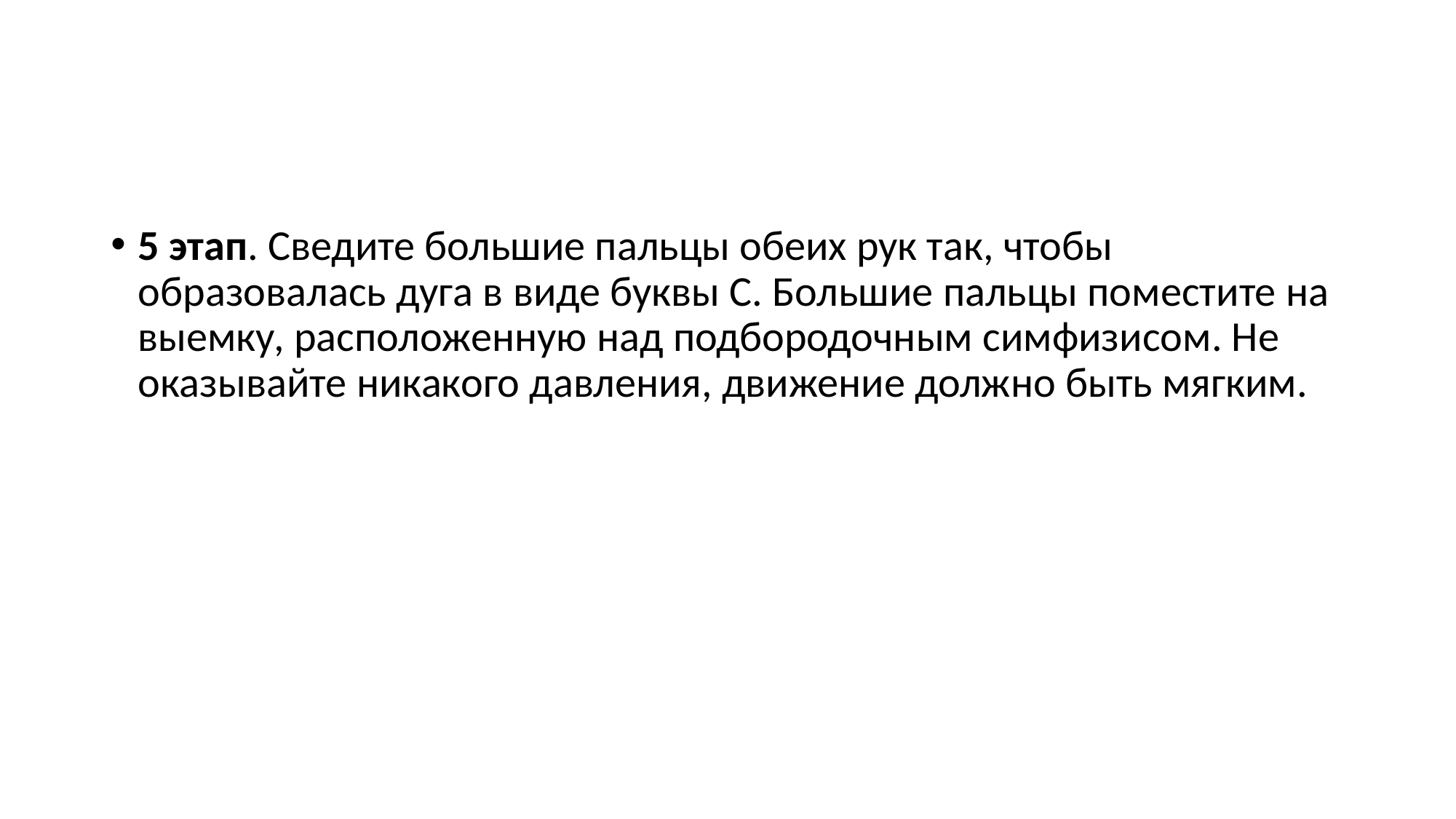

#
5 этап. Сведите большие пальцы обеих рук так, чтобы образовалась дуга в виде буквы С. Большие пальцы поместите на выемку, расположенную над подбородочным симфизисом. Не оказывайте никакого давления, движение должно быть мягким.